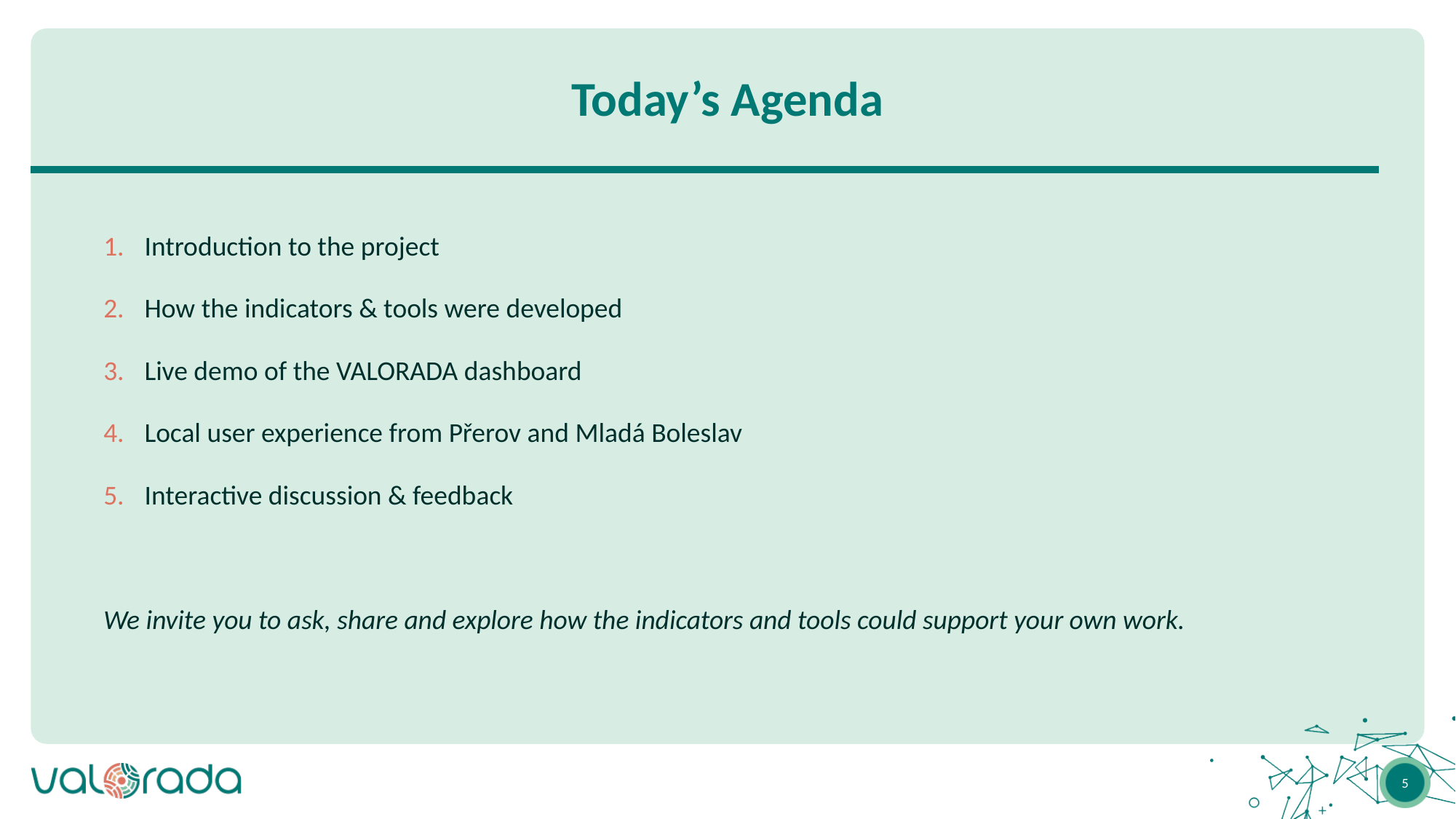

# Today’s Agenda

Introduction to the project
How the indicators & tools were developed
Live demo of the VALORADA dashboard
Local user experience from Přerov and Mladá Boleslav
Interactive discussion & feedback

We invite you to ask, share and explore how the indicators and tools could support your own work.

5